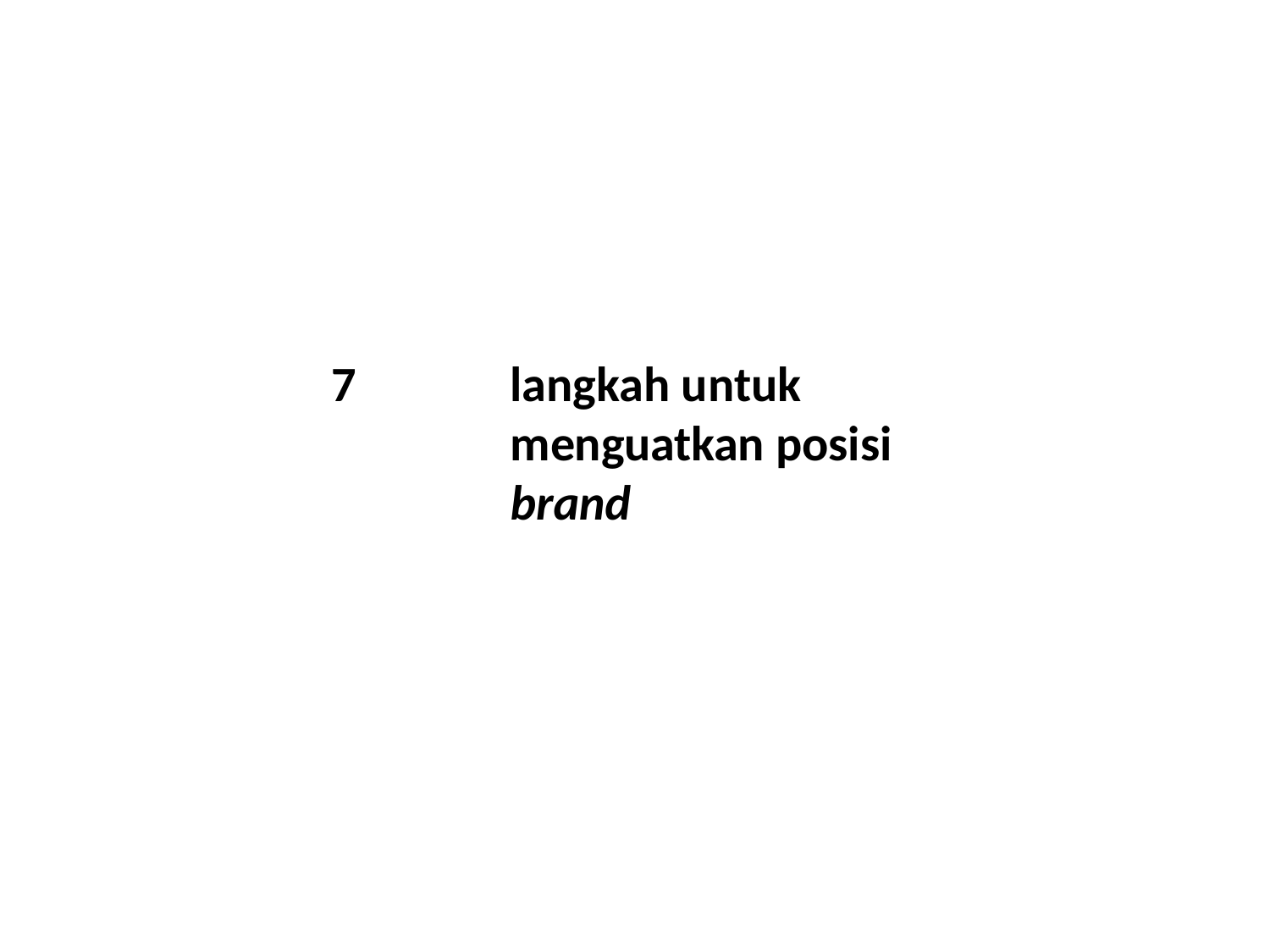

# 7	langkah untuk menguatkan posisi brand